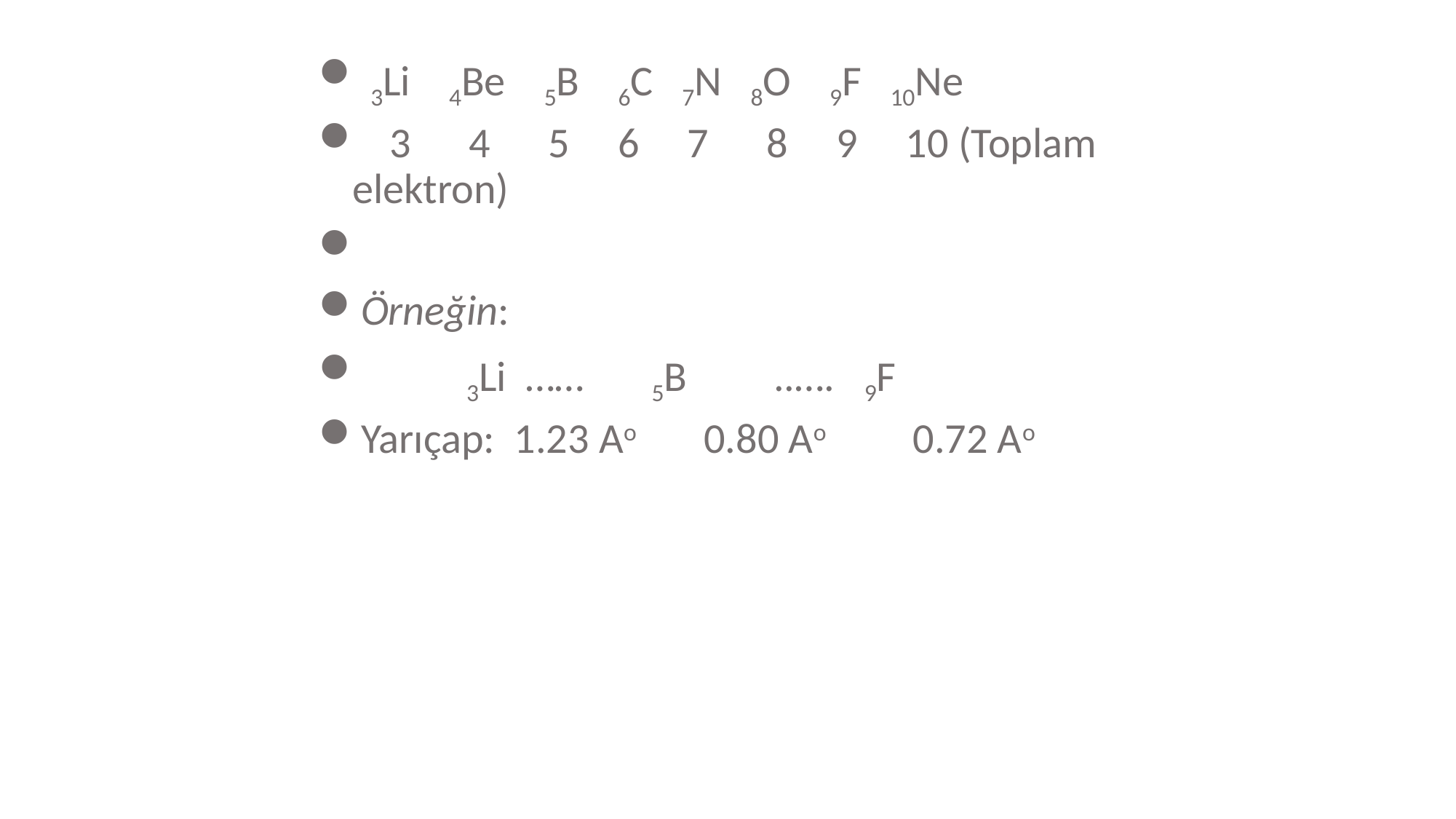

3Li    4Be    5B    6C   7N   8O    9F   10Ne
   3      4      5     6     7      8     9     10 (Toplam elektron)

Örneğin:
                  3Li  ……       5B         ..….   9F
Yarıçap:  1.23 Ao       0.80 Ao         0.72 Ao